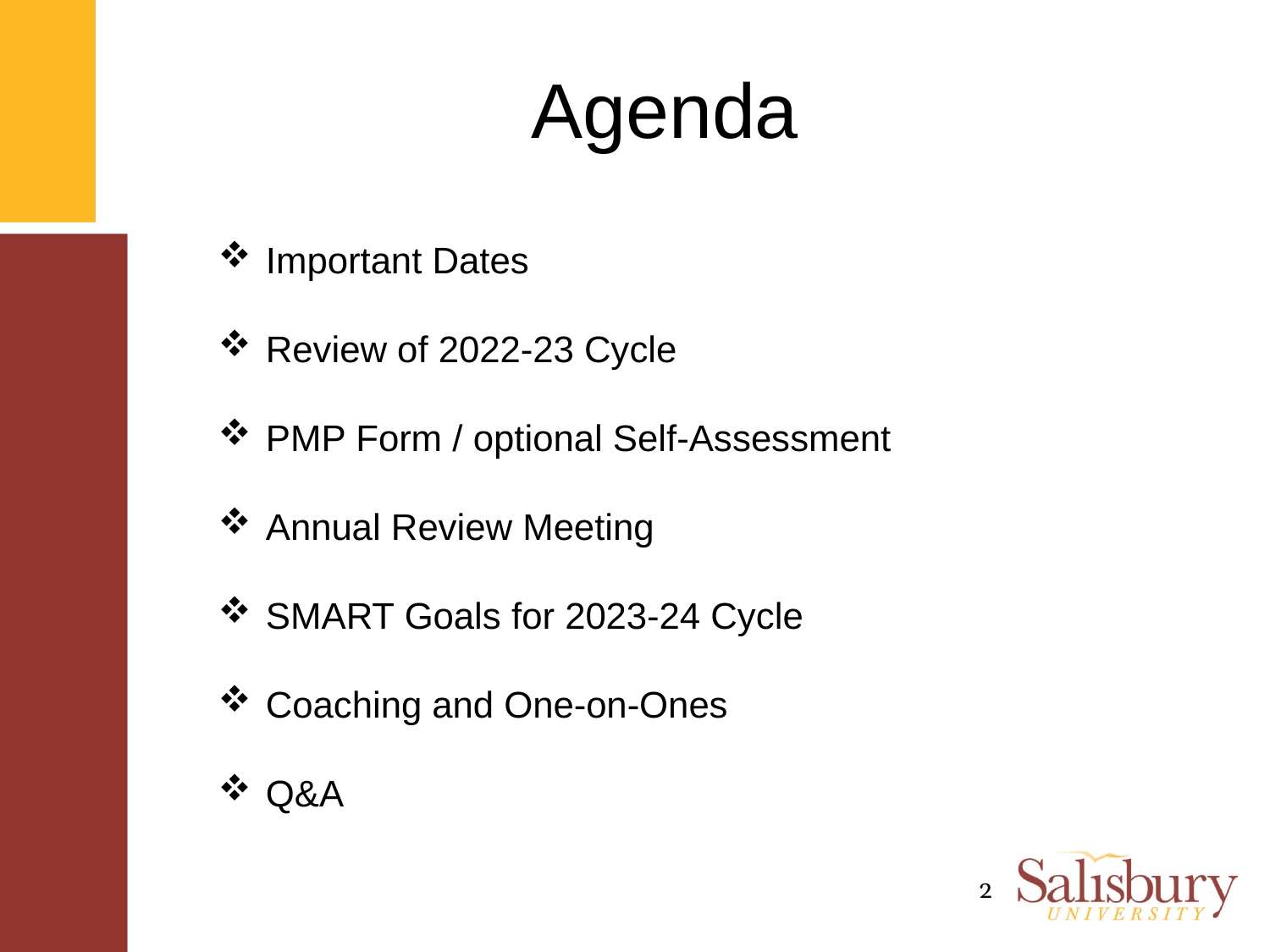

# Agenda
Important Dates

Review of 2022-23 Cycle

PMP Form / optional Self-Assessment

Annual Review Meeting

SMART Goals for 2023-24 Cycle

Coaching and One-on-Ones

Q&A

2